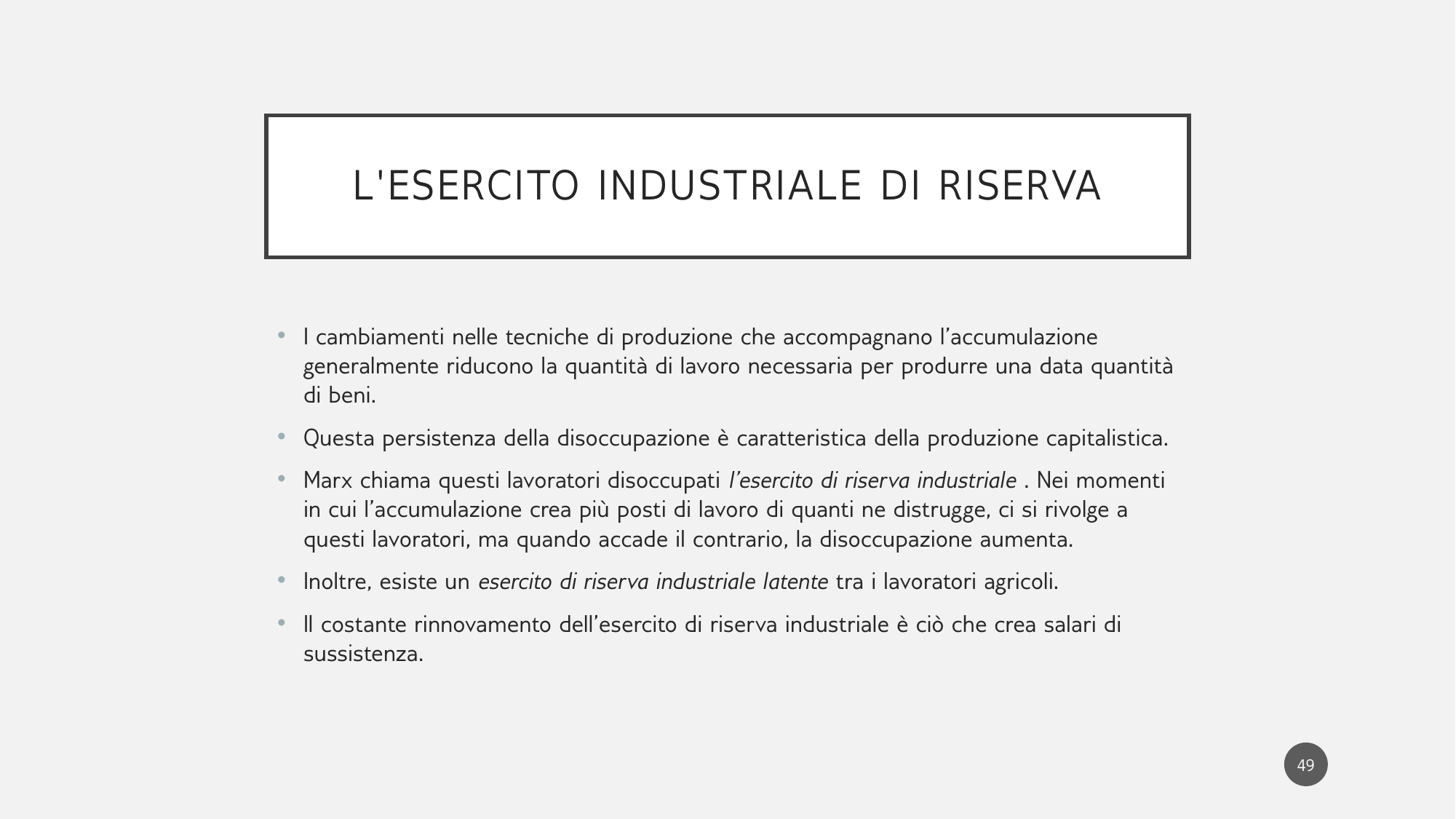

# L'Esercito Industriale di riserva
I cambiamenti nelle tecniche di produzione che accompagnano l’accumulazione generalmente riducono la quantità di lavoro necessaria per produrre una data quantità di beni.
Questa persistenza della disoccupazione è caratteristica della produzione capitalistica.
Marx chiama questi lavoratori disoccupati l’esercito di riserva industriale . Nei momenti in cui l’accumulazione crea più posti di lavoro di quanti ne distrugge, ci si rivolge a questi lavoratori, ma quando accade il contrario, la disoccupazione aumenta.
Inoltre, esiste un esercito di riserva industriale latente tra i lavoratori agricoli.
Il costante rinnovamento dell’esercito di riserva industriale è ciò che crea salari di sussistenza.
49